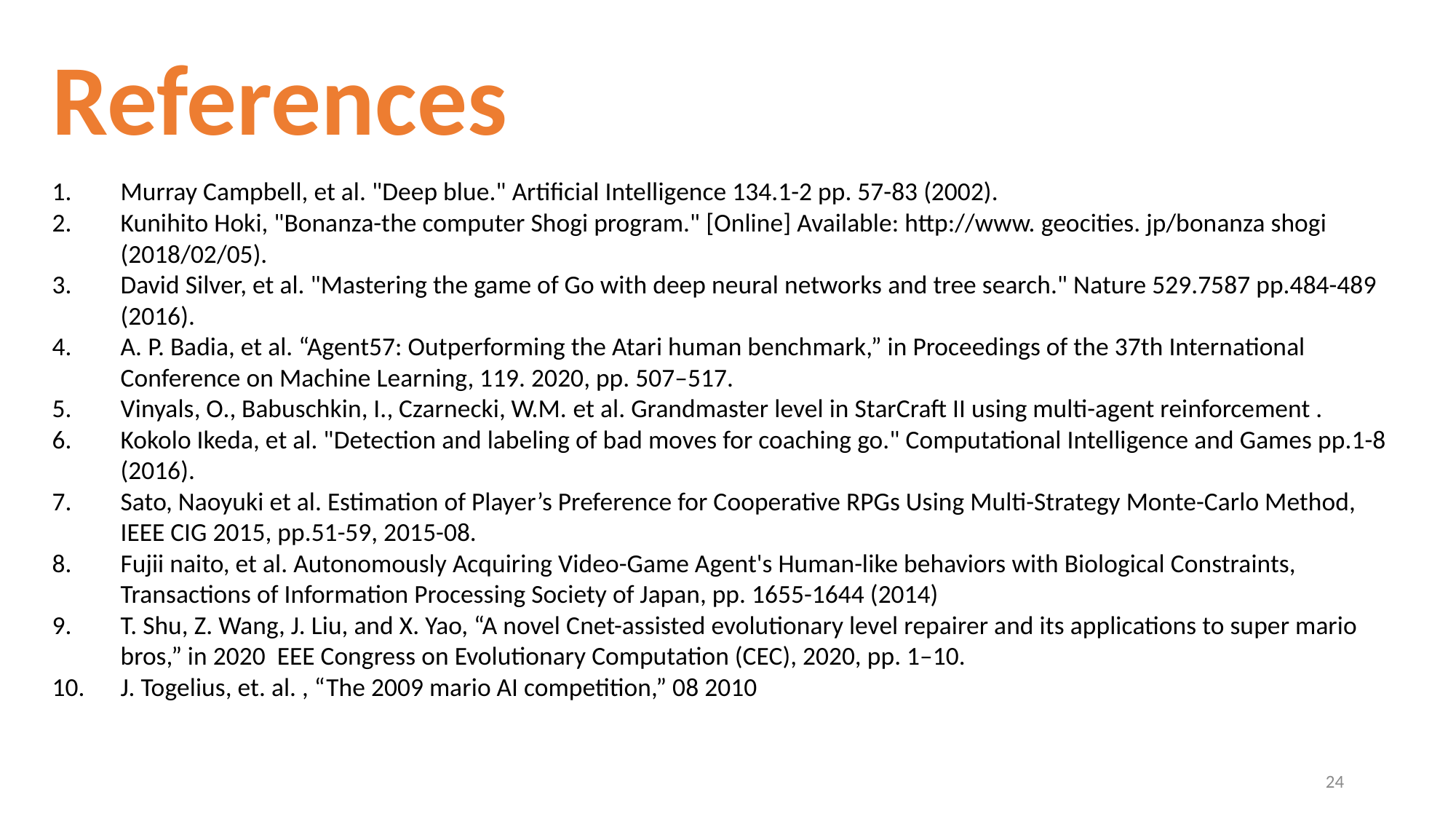

References
Murray Campbell, et al. "Deep blue." Artificial Intelligence 134.1-2 pp. 57-83 (2002).
Kunihito Hoki, "Bonanza-the computer Shogi program." [Online] Available: http://www. geocities. jp/bonanza shogi (2018/02/05).
David Silver, et al. "Mastering the game of Go with deep neural networks and tree search." Nature 529.7587 pp.484-489 (2016).
A. P. Badia, et al. “Agent57: Outperforming the Atari human benchmark,” in Proceedings of the 37th International Conference on Machine Learning, 119. 2020, pp. 507–517.
Vinyals, O., Babuschkin, I., Czarnecki, W.M. et al. Grandmaster level in StarCraft II using multi-agent reinforcement .
Kokolo Ikeda, et al. "Detection and labeling of bad moves for coaching go." Computational Intelligence and Games pp.1-8 (2016).
Sato, Naoyuki et al. Estimation of Player’s Preference for Cooperative RPGs Using Multi-Strategy Monte-Carlo Method, IEEE CIG 2015, pp.51-59, 2015-08.
Fujii naito, et al. Autonomously Acquiring Video-Game Agent's Human-like behaviors with Biological Constraints, Transactions of Information Processing Society of Japan, pp. 1655-1644 (2014)
T. Shu, Z. Wang, J. Liu, and X. Yao, “A novel Cnet-assisted evolutionary level repairer and its applications to super mario bros,” in 2020  EEE Congress on Evolutionary Computation (CEC), 2020, pp. 1–10.
J. Togelius, et. al. , “The 2009 mario AI competition,” 08 2010

24